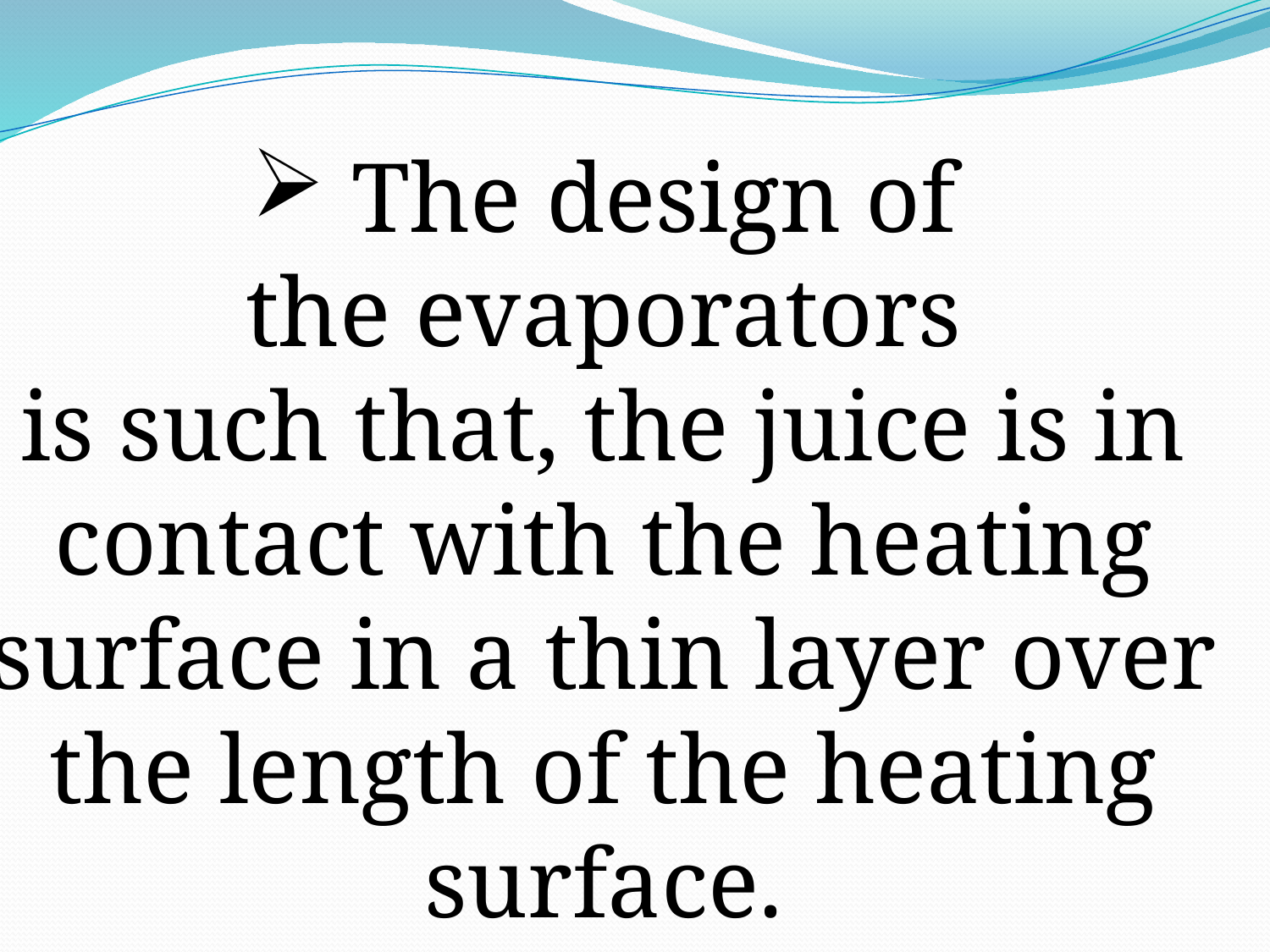

The design of
the evaporators
is such that, the juice is in
contact with the heating
surface in a thin layer over
the length of the heating
surface.